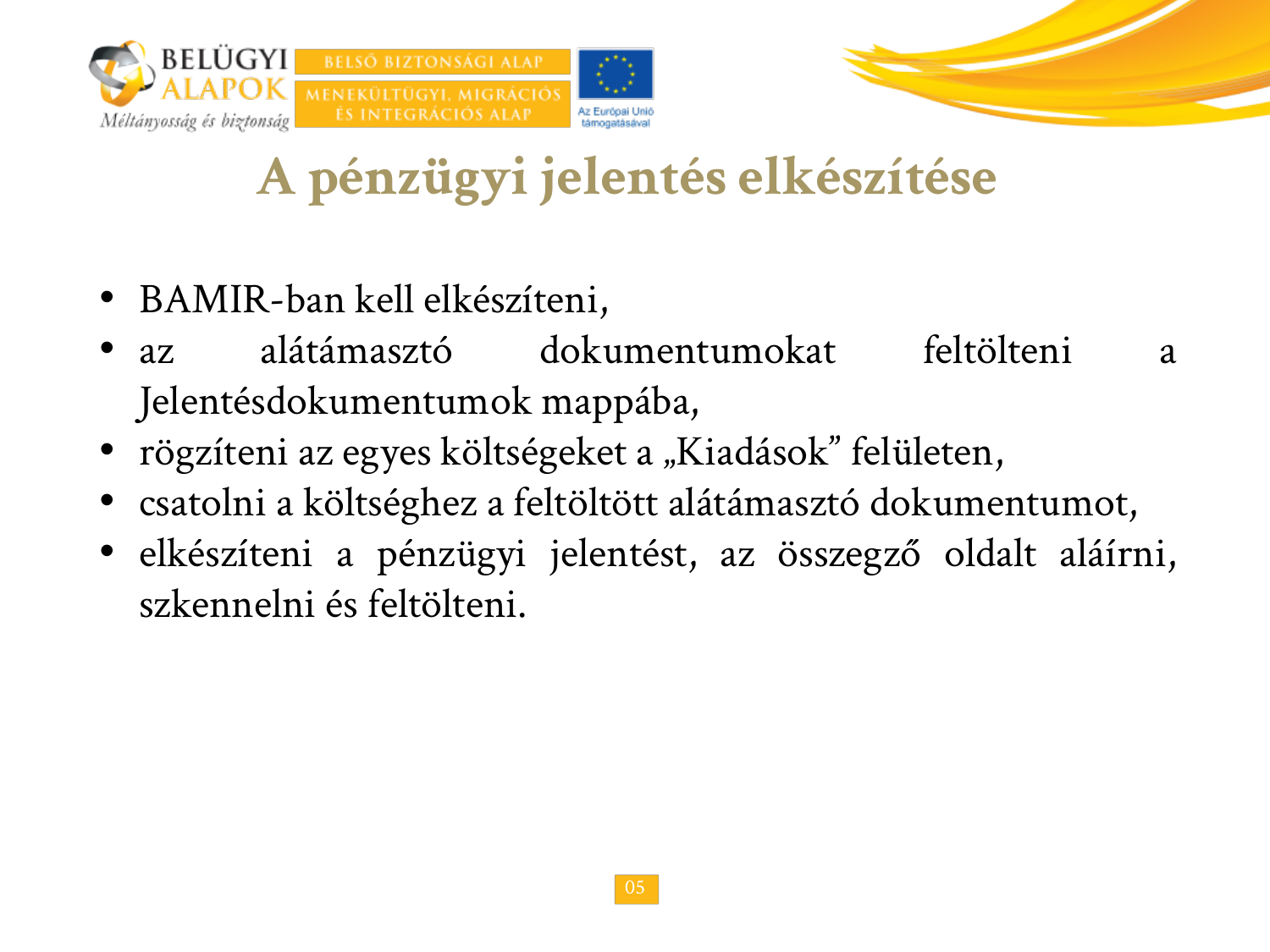

A pénzügyi jelentés elkészítése
BAMIR-ban kell elkészíteni,
az alátámasztó dokumentumokat feltölteni a Jelentésdokumentumok mappába,
rögzíteni az egyes költségeket a „Kiadások” felületen,
csatolni a költséghez a feltöltött alátámasztó dokumentumot,
elkészíteni a pénzügyi jelentést, az összegző oldalt aláírni, szkennelni és feltölteni.